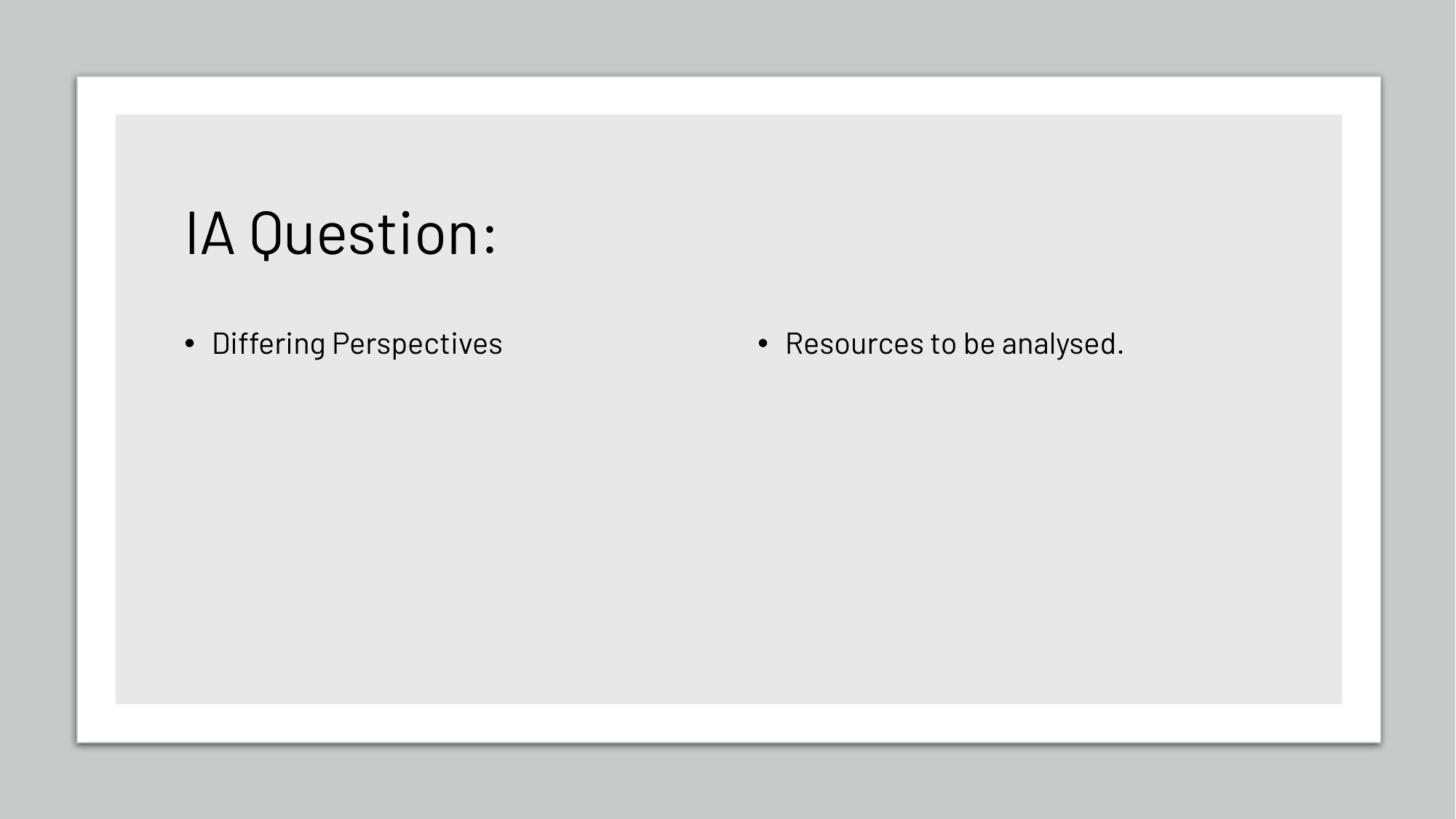

# IA Question:
Differing Perspectives
Resources to be analysed.